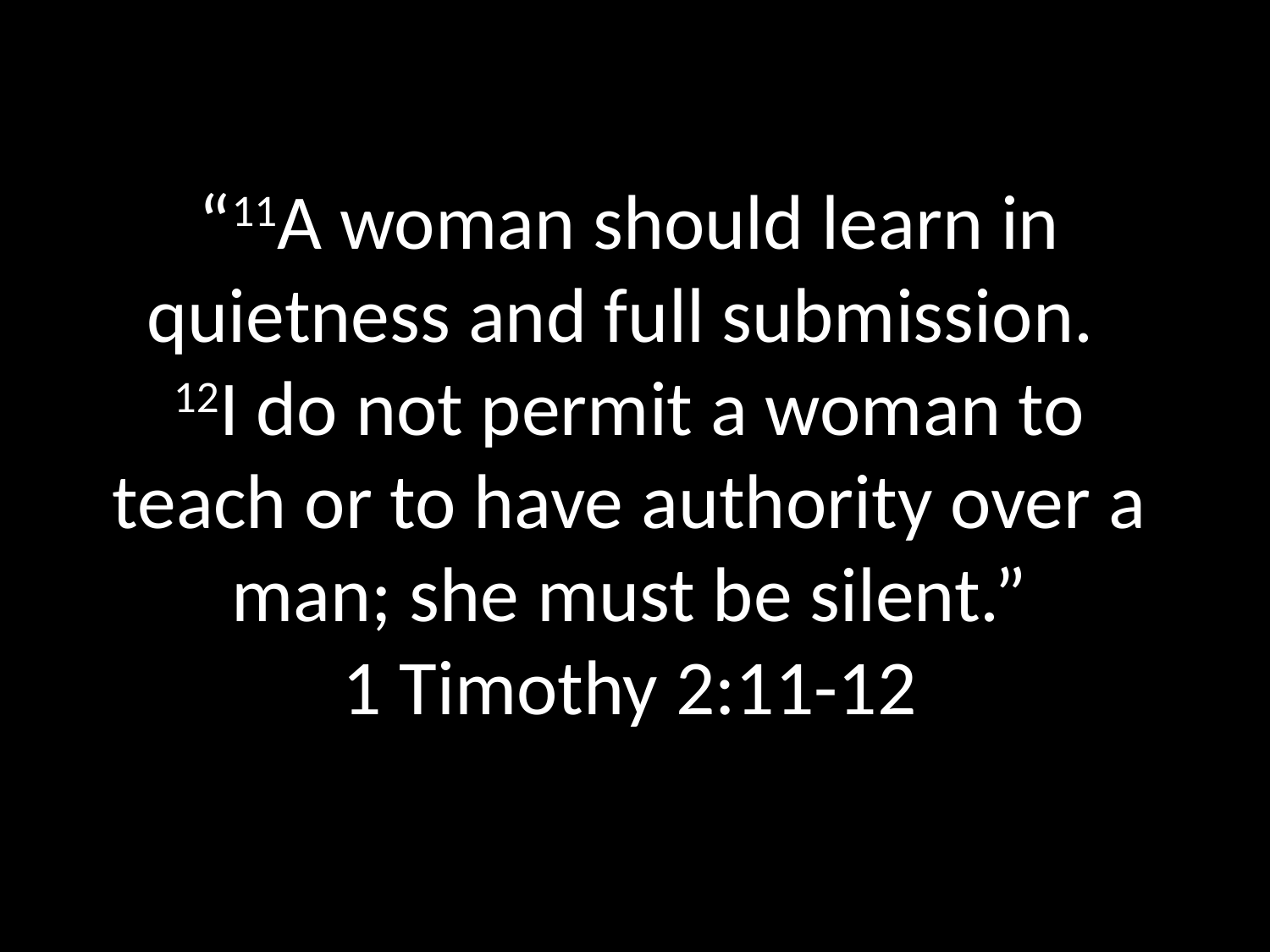

# “11A woman should learn in quietness and full submission. 12I do not permit a woman to teach or to have authority over a man; she must be silent.” 1 Timothy 2:11-12